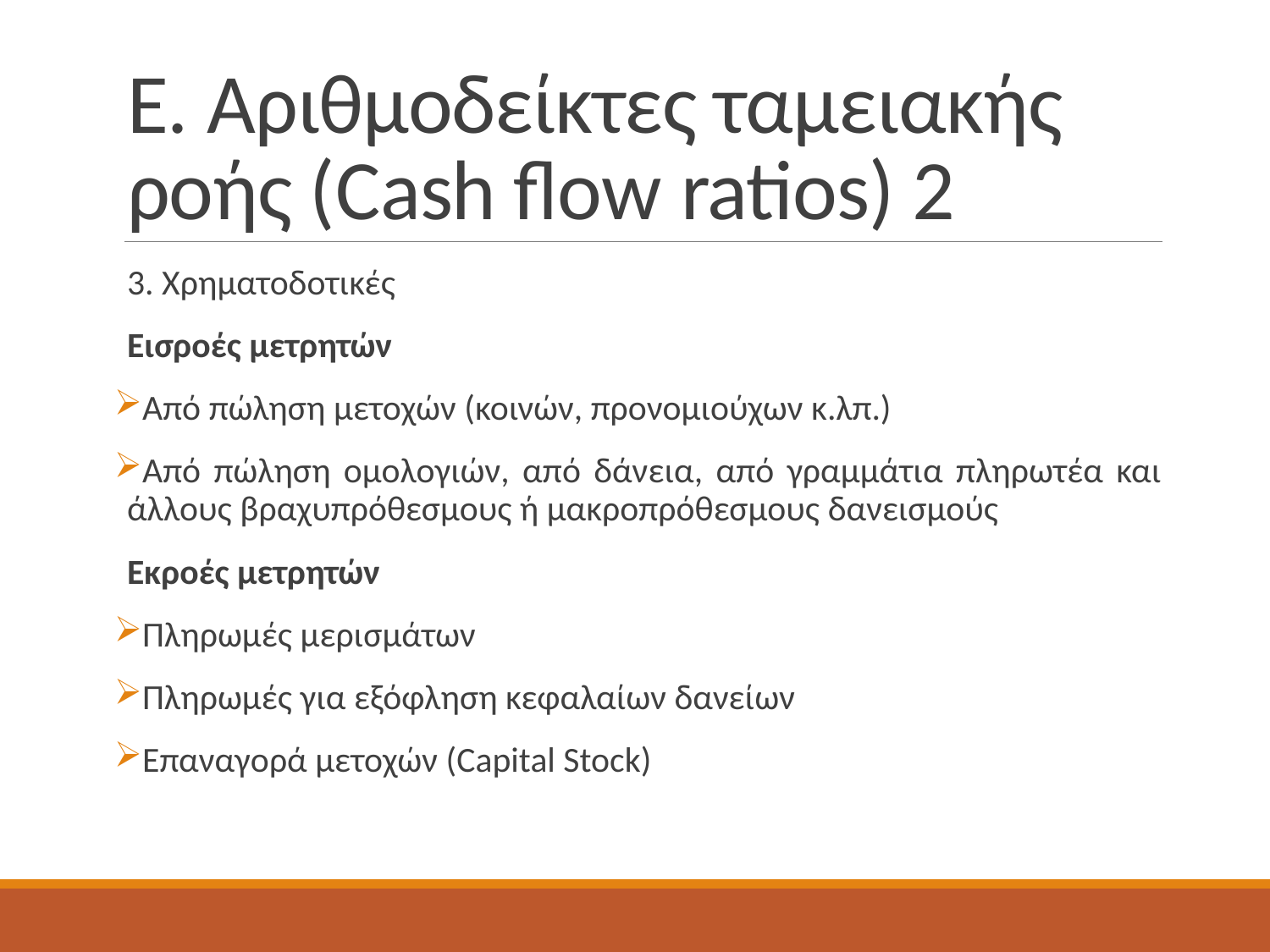

# E. Αριθμοδείκτες ταμειακής ροής (Cash flow ratios) 2
3. Χρηματοδοτικές
Εισροές μετρητών
Από πώληση μετοχών (κοινών, προνομιούχων κ.λπ.)
Από πώληση ομολογιών, από δάνεια, από γραμμάτια πληρωτέα και άλλους βραχυπρόθεσμους ή μακροπρόθεσμους δανεισμούς
Εκροές μετρητών
Πληρωμές μερισμάτων
Πληρωμές για εξόφληση κεφαλαίων δανείων
Επαναγορά μετοχών (Capital Stock)